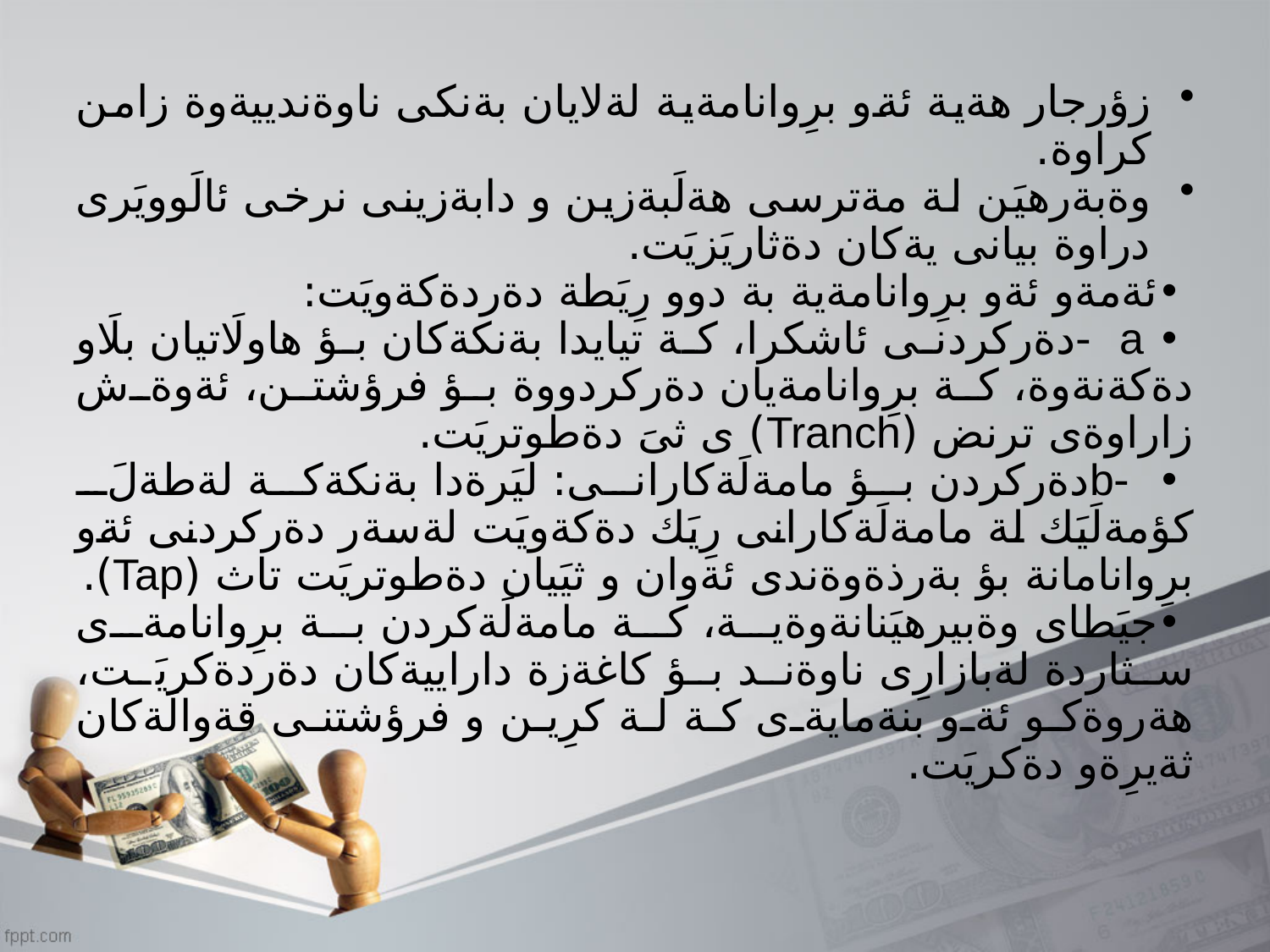

زؤرجار هةية ئةو برِوانامةية لةلايان بةنكى ناوةندييةوة زامن كراوة.
وةبةرهيَن لة مةترسى هةلَبةزين و دابةزينى نرخى ئالَوويَرى دراوة بيانى يةكان دةثاريَزيَت.
ئةمةو ئةو برِوانامةية بة دوو رِيَطة دةردةكةويَت:
 a  -دةركردنى ئاشكرا، كة تيايدا بةنكةكان بؤ هاولَاتيان بلَاو دةكةنةوة، كة برِوانامةيان دةركردووة بؤ فرؤشتن، ئةوةش زاراوةى ترنض (Tranch) ى ثىَ دةطوتريَت.
  -bدةركردن بؤ مامةلَةكارانى: ليَرةدا بةنكةكة لةطةلَ كؤمةلَيَك لة مامةلَةكارانى رِيَك دةكةويَت لةسةر دةركردنى ئةو برِوانامانة بؤ بةرذةوةندى ئةوان و ثيَيان دةطوتريَت تاث (Tap).
جيَطاى وةبيرهيَنانةوةية، كة مامةلَةكردن بة برِوانامةى سثاردة لةبازارِى ناوةند بؤ كاغةزة داراييةكان دةردةكريَت، هةروةكو ئةو بنةمايةى كة لة كرِين و فرؤشتنى قةوالَةكان ثةيرِةو دةكريَت.